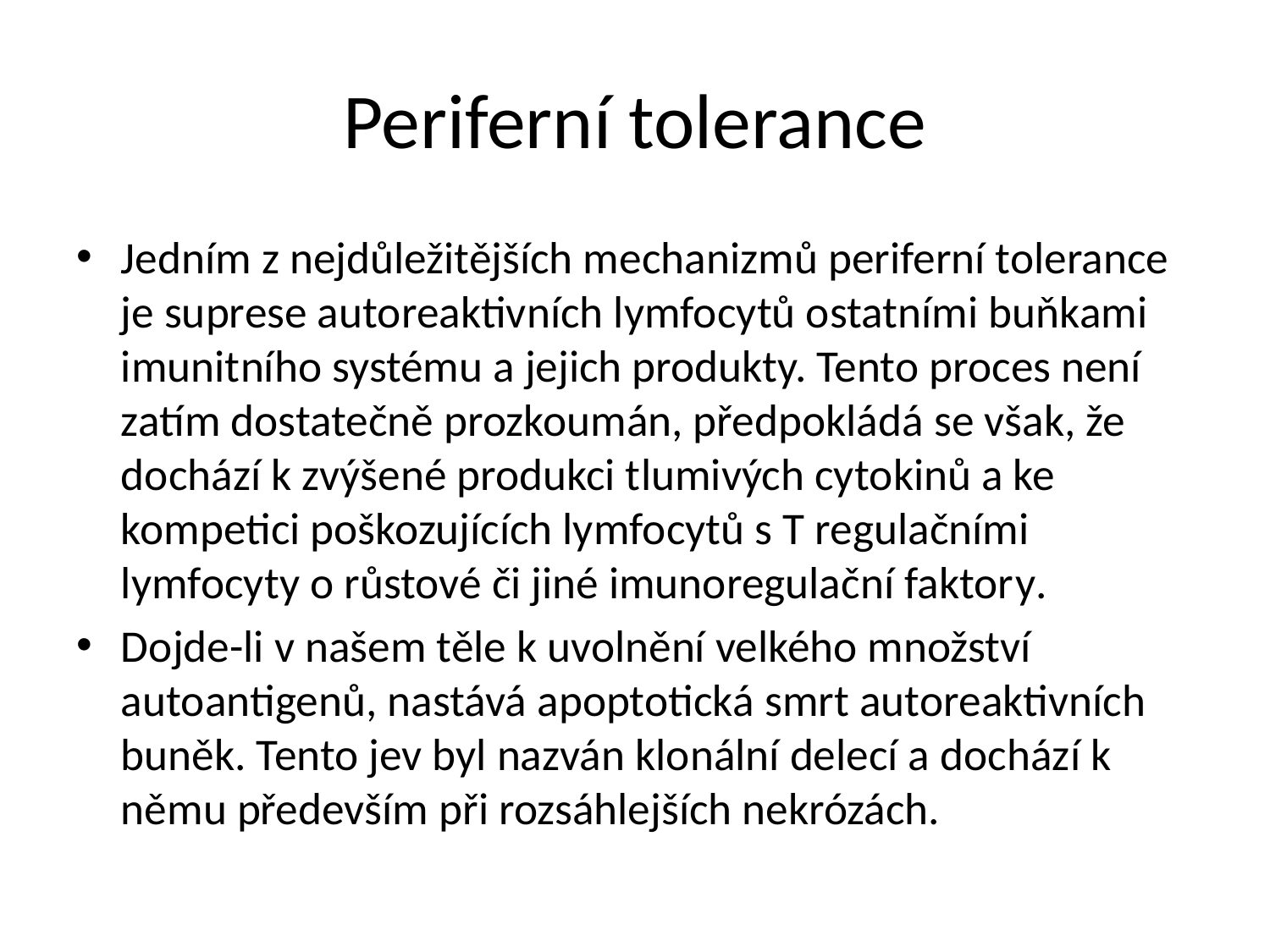

# Periferní tolerance
Jedním z nejdůležitějších mechanizmů periferní tolerance je suprese autoreaktivních lymfocytů ostatními buňkami imunitního systému a jejich produkty. Tento proces není zatím dostatečně prozkoumán, předpokládá se však, že dochází k zvýšené produkci tlumivých cytokinů a ke kompetici poškozujících lymfocytů s T regulačními lymfocyty o růstové či jiné imunoregulační faktory.
Dojde-li v našem těle k uvolnění velkého množství autoantigenů, nastává apoptotická smrt autoreaktivních buněk. Tento jev byl nazván klonální delecí a dochází k němu především při rozsáhlejších nekrózách.